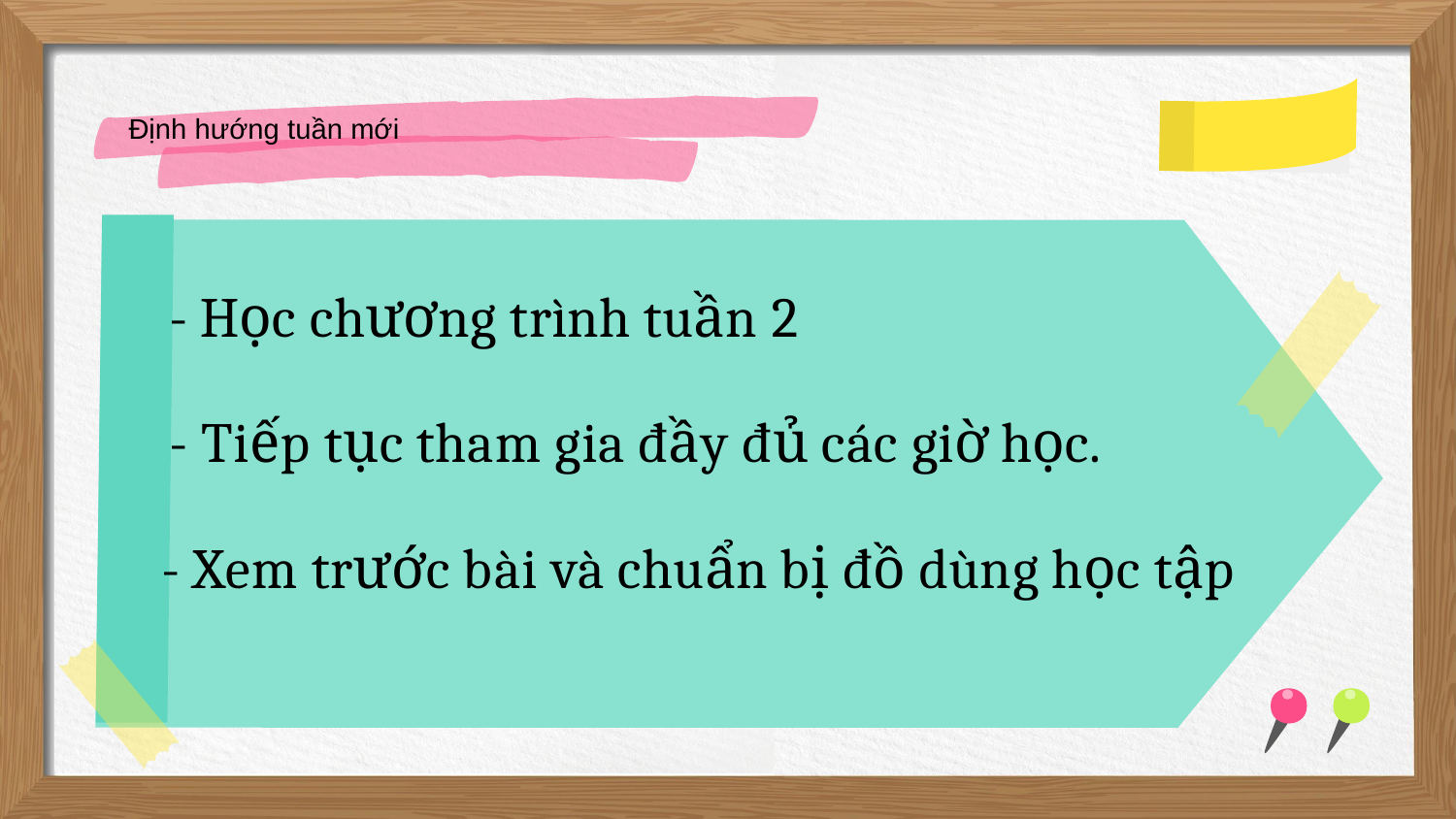

# Định hướng tuần mới

- Học chương trình tuần 2
- Tiếp tục tham gia đầy đủ các giờ học.
- Xem trước bài và chuẩn bị đồ dùng học tập